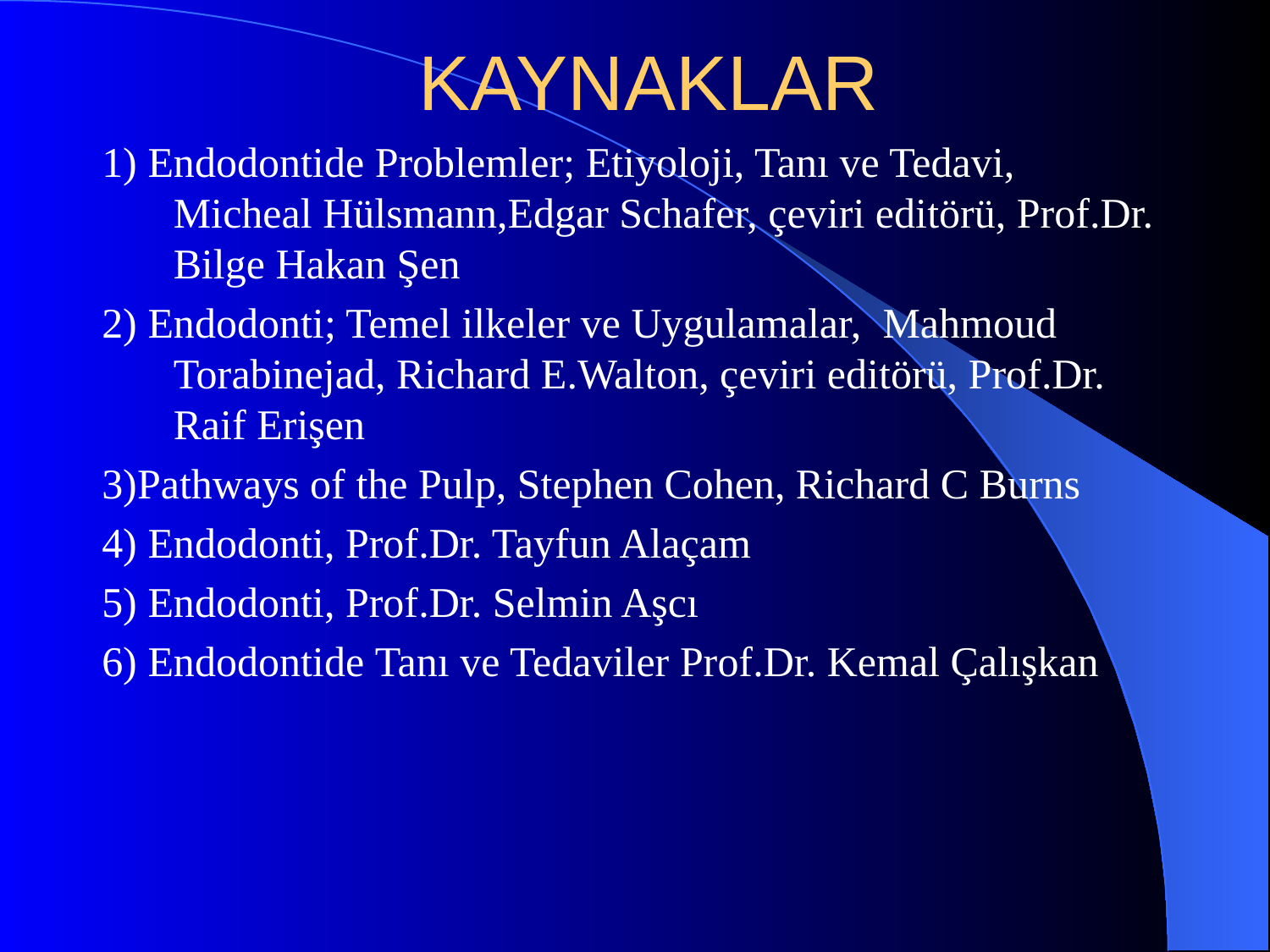

# KAYNAKLAR
1) Endodontide Problemler; Etiyoloji, Tanı ve Tedavi, Micheal Hülsmann,Edgar Schafer, çeviri editörü, Prof.Dr. Bilge Hakan Şen
2) Endodonti; Temel ilkeler ve Uygulamalar,  Mahmoud Torabinejad, Richard E.Walton, çeviri editörü, Prof.Dr. Raif Erişen
3)Pathways of the Pulp, Stephen Cohen, Richard C Burns
4) Endodonti, Prof.Dr. Tayfun Alaçam
5) Endodonti, Prof.Dr. Selmin Aşcı
6) Endodontide Tanı ve Tedaviler Prof.Dr. Kemal Çalışkan